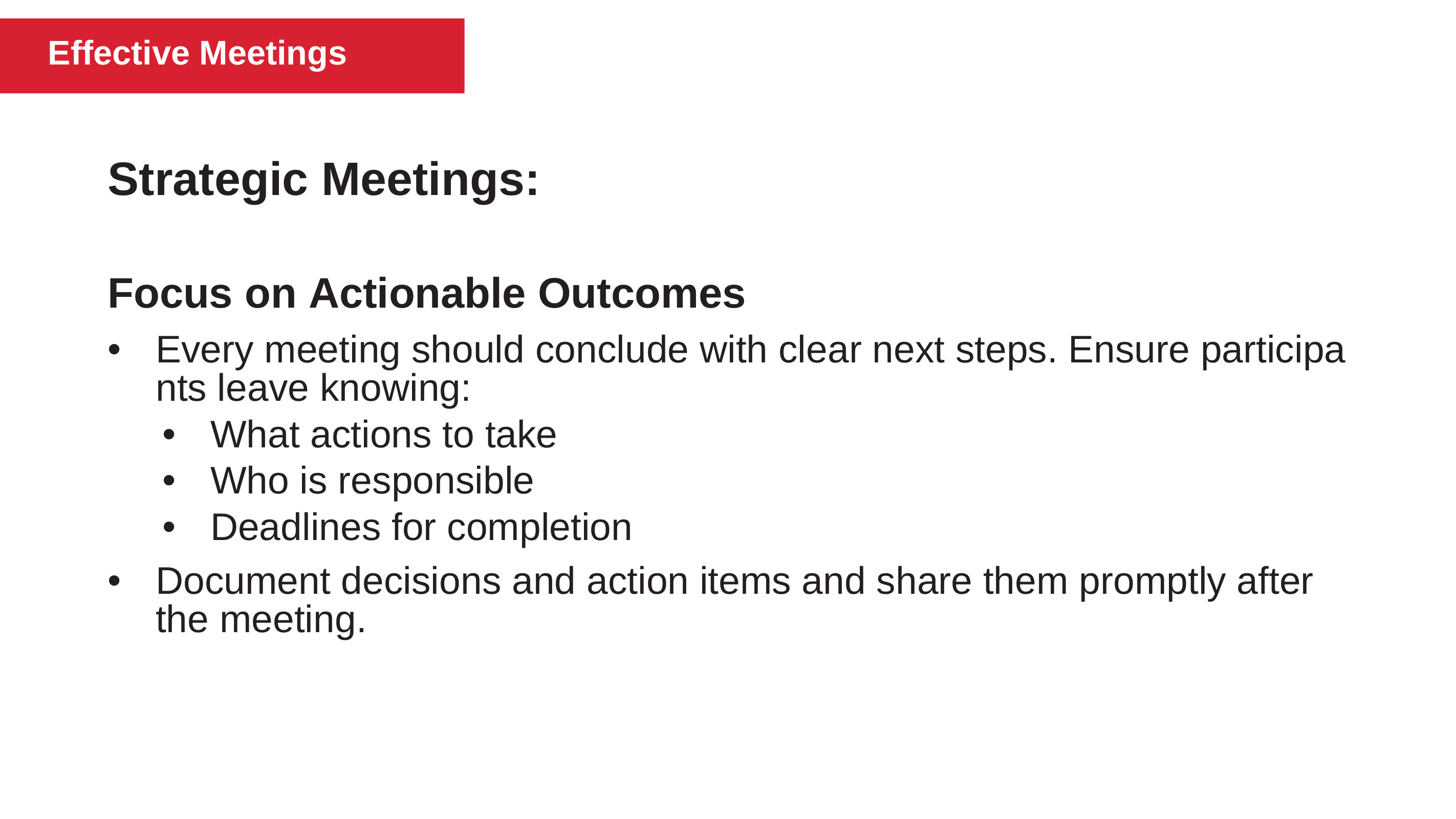

Effective Meetings
Strategic Meetings:

Focus on Actionable Outcomes
Every meeting should conclude with clear next steps. Ensure participants leave knowing:
What actions to take
Who is responsible
Deadlines for completion
Document decisions and action items and share them promptly after the meeting.